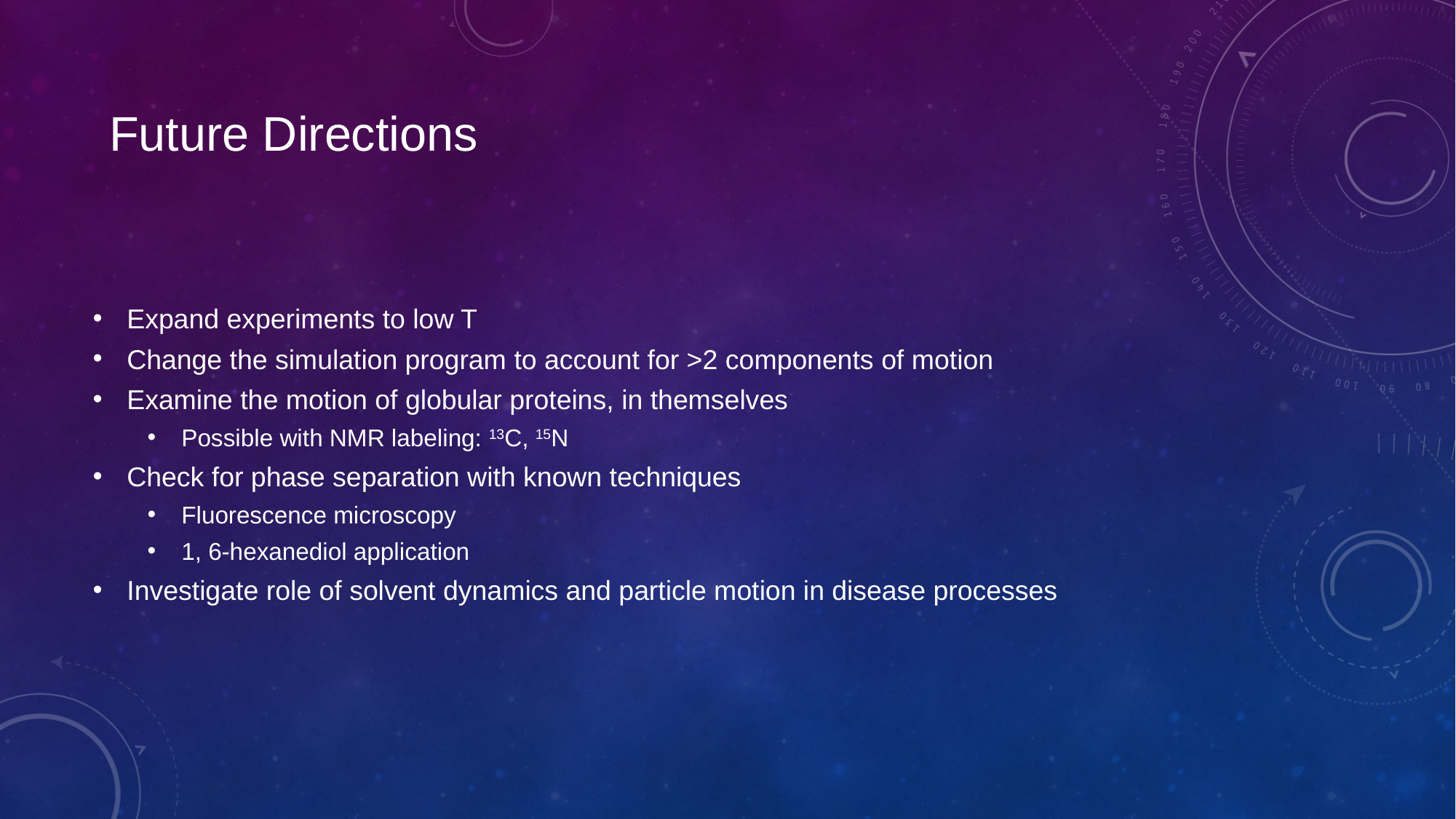

Future Directions
Expand experiments to low T
Change the simulation program to account for >2 components of motion
Examine the motion of globular proteins, in themselves
Possible with NMR labeling: 13C, 15N
Check for phase separation with known techniques
Fluorescence microscopy
1, 6-hexanediol application
Investigate role of solvent dynamics and particle motion in disease processes